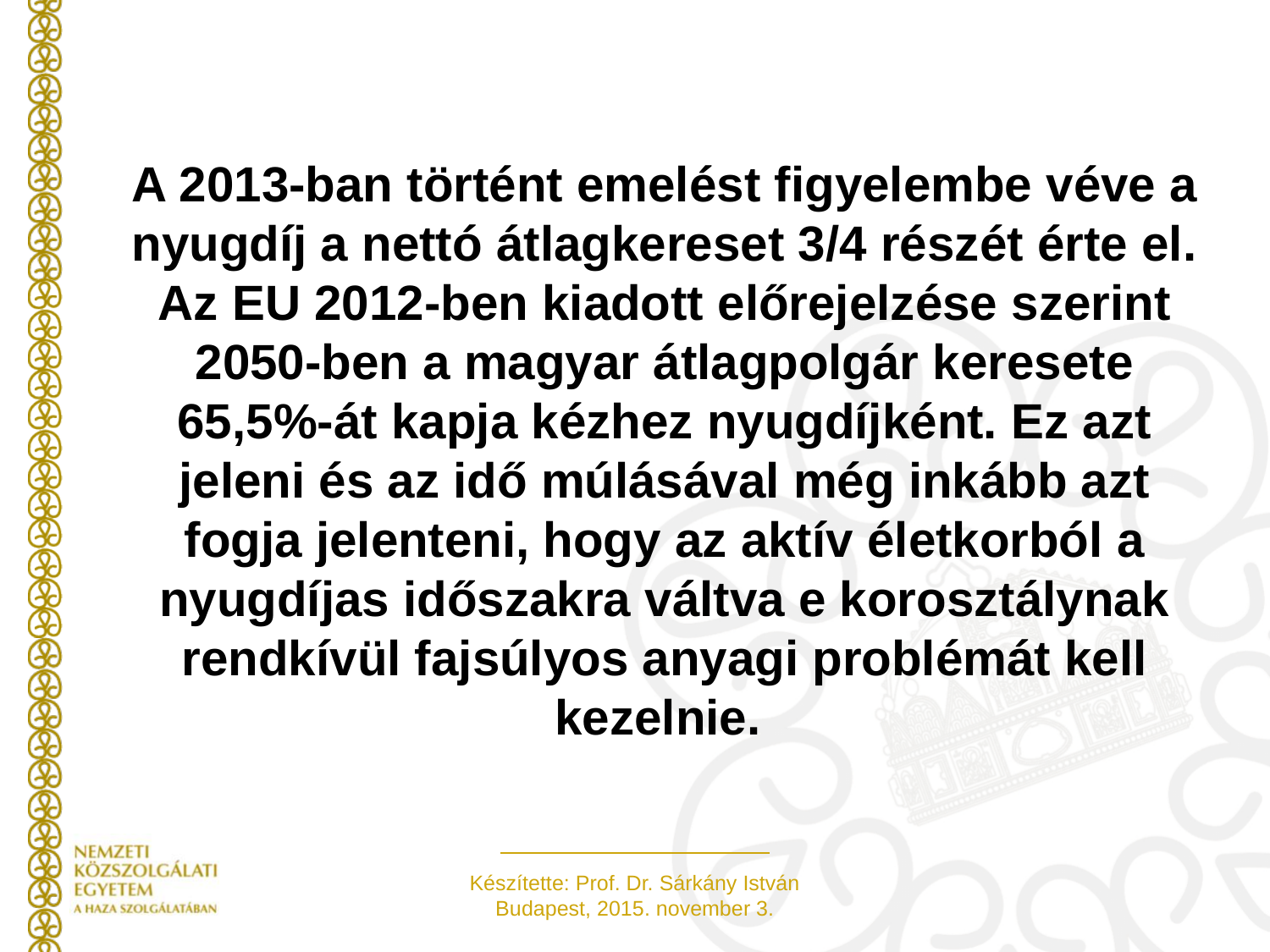

A 2013-ban történt emelést figyelembe véve a nyugdíj a nettó átlagkereset 3/4 részét érte el. Az EU 2012-ben kiadott előrejelzése szerint 2050-ben a magyar átlagpolgár keresete 65,5%-át kapja kézhez nyugdíjként. Ez azt jeleni és az idő múlásával még inkább azt fogja jelenteni, hogy az aktív életkorból a nyugdíjas időszakra váltva e korosztálynak rendkívül fajsúlyos anyagi problémát kell kezelnie.